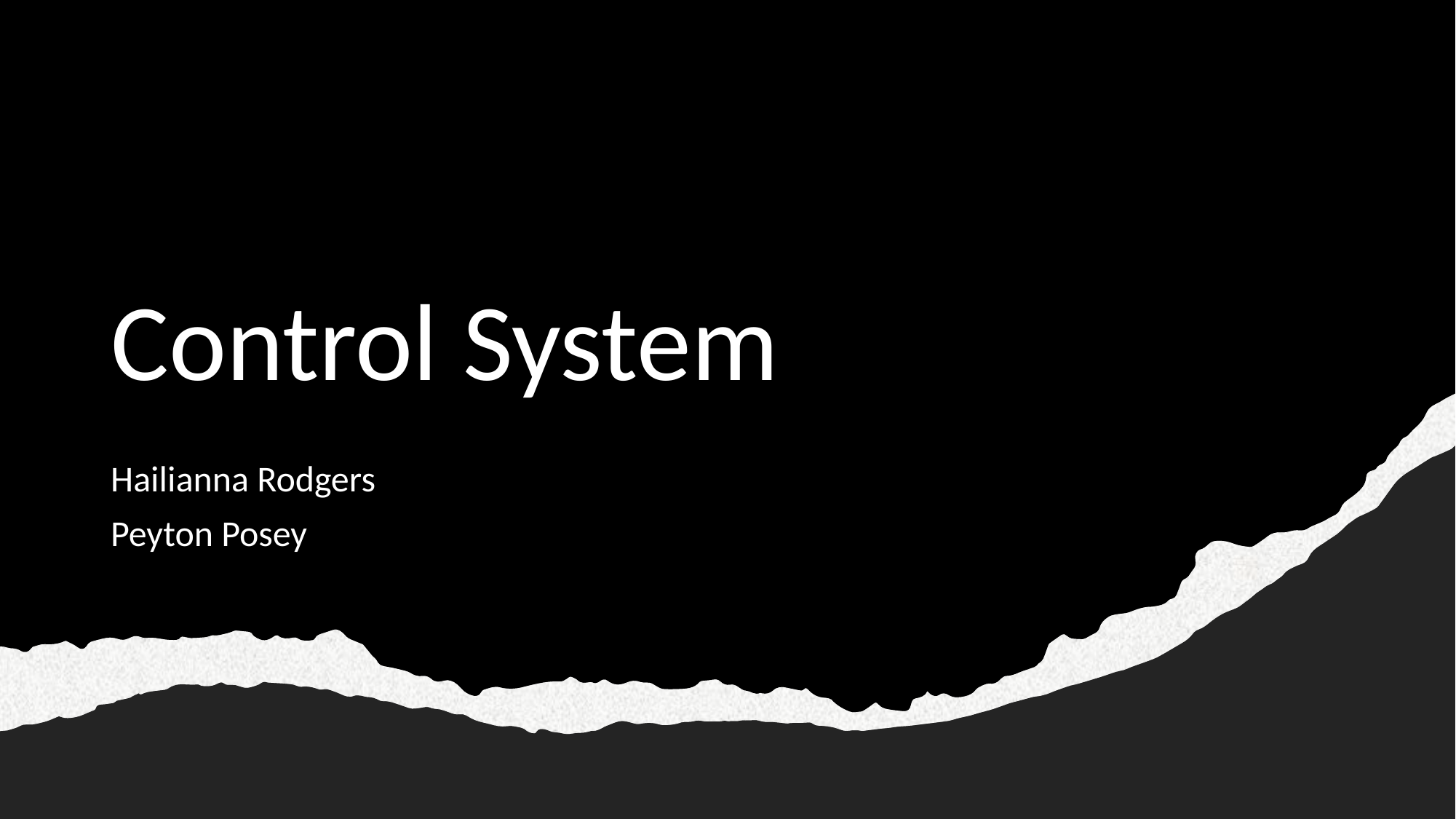

# Control System

Hailianna Rodgers
Peyton Posey